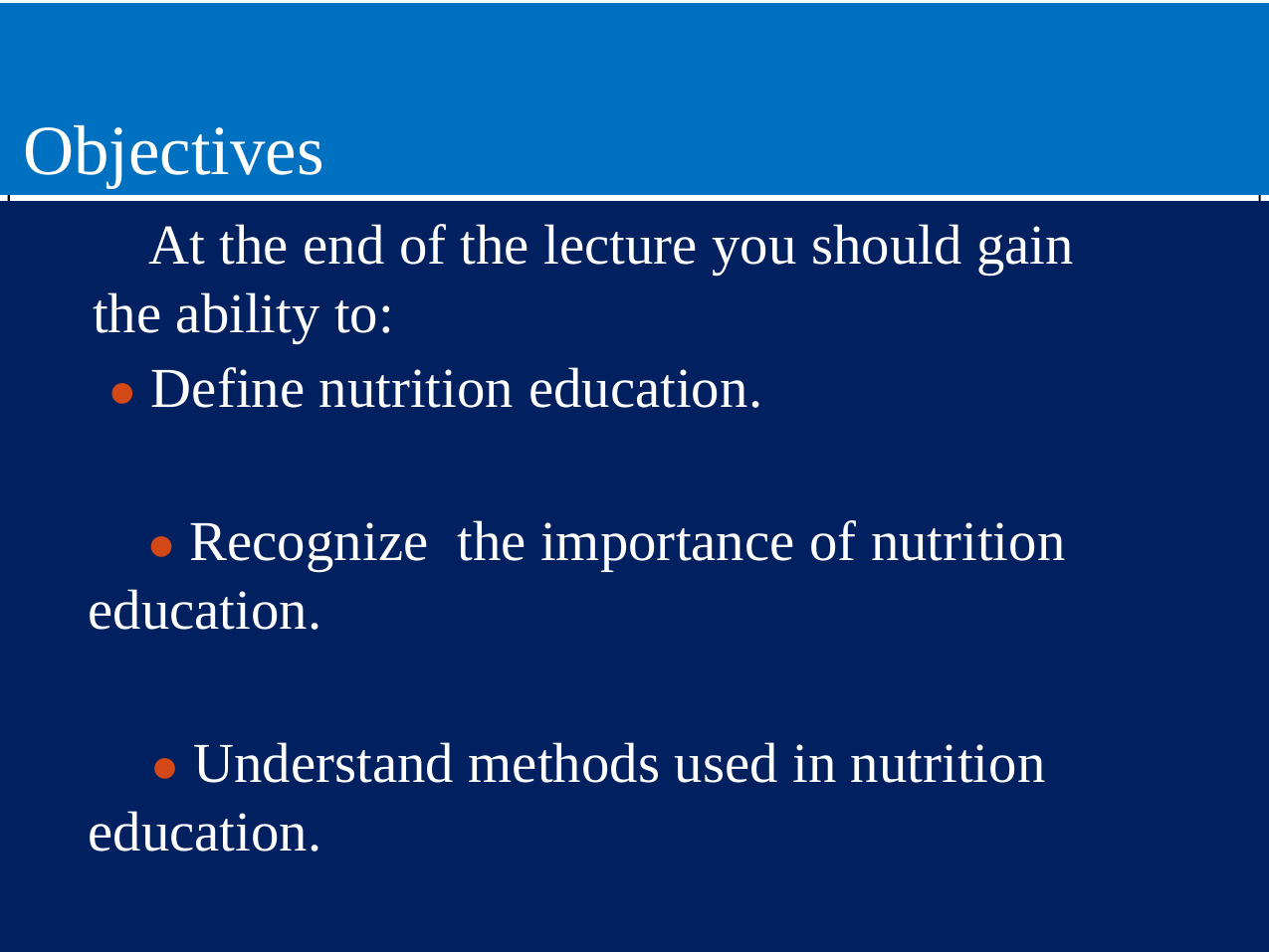

Objectives

At the end of the lecture you should gain
the ability to:
● Define nutrition education.
● Recognize  the importance of nutrition
education.
● Understand methods used in nutrition
education.